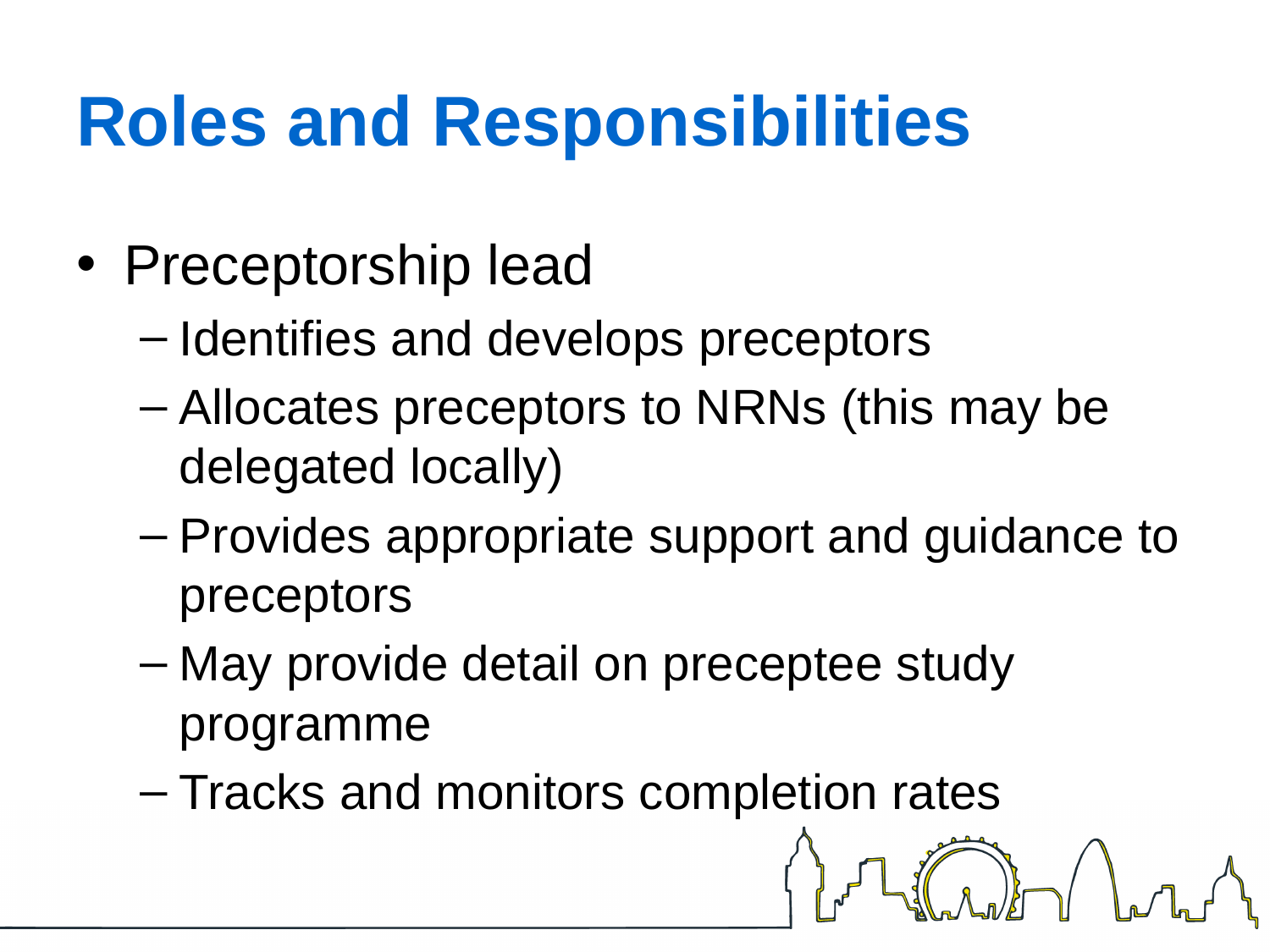

# Roles and Responsibilities
Preceptorship lead
Identifies and develops preceptors
Allocates preceptors to NRNs (this may be delegated locally)
Provides appropriate support and guidance to preceptors
May provide detail on preceptee study programme
Tracks and monitors completion rates